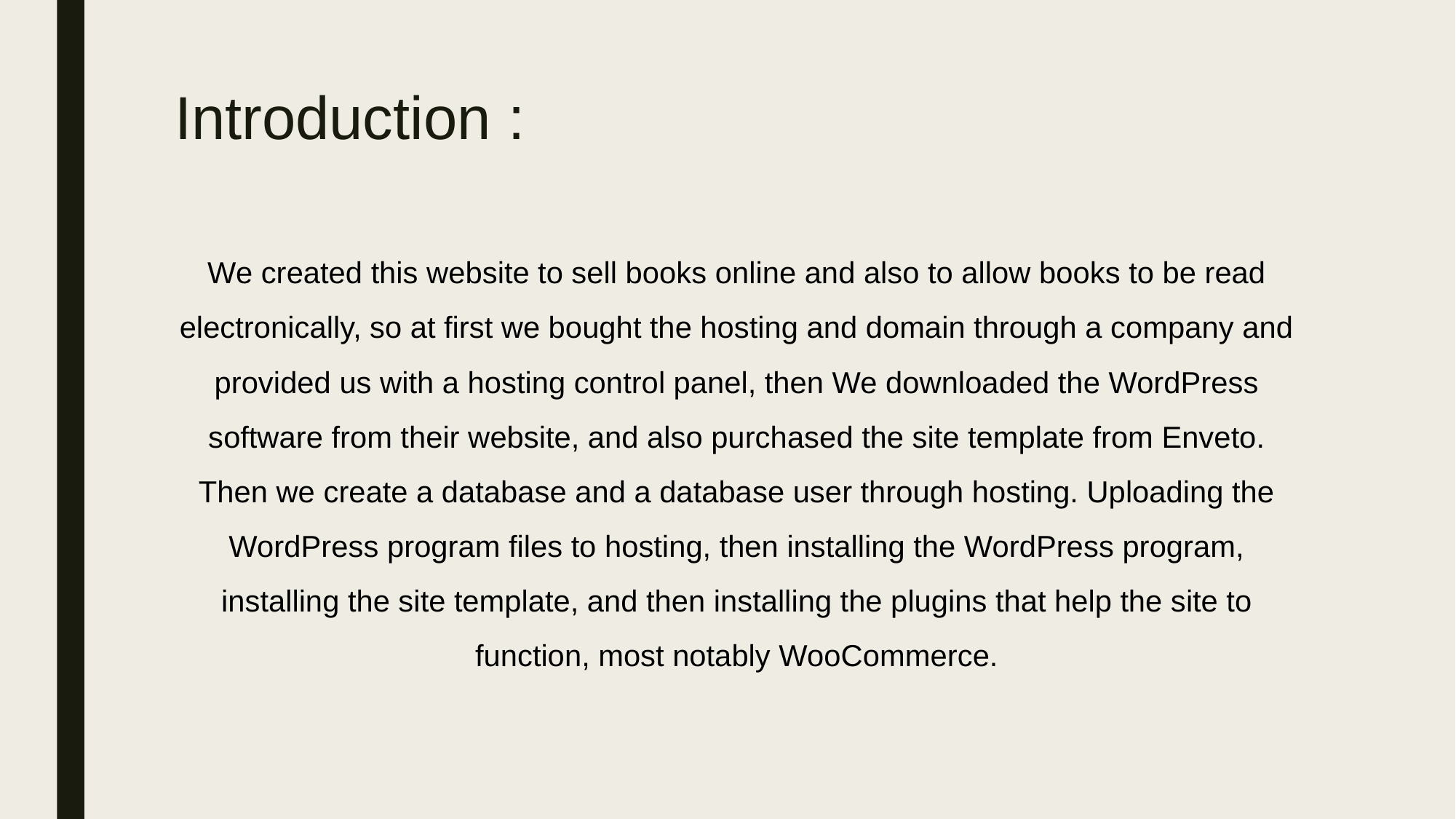

# Introduction :
We created this website to sell books online and also to allow books to be read electronically, so at first we bought the hosting and domain through a company and provided us with a hosting control panel, then We downloaded the WordPress software from their website, and also purchased the site template from Enveto. Then we create a database and a database user through hosting. Uploading the WordPress program files to hosting, then installing the WordPress program, installing the site template, and then installing the plugins that help the site to function, most notably WooCommerce.